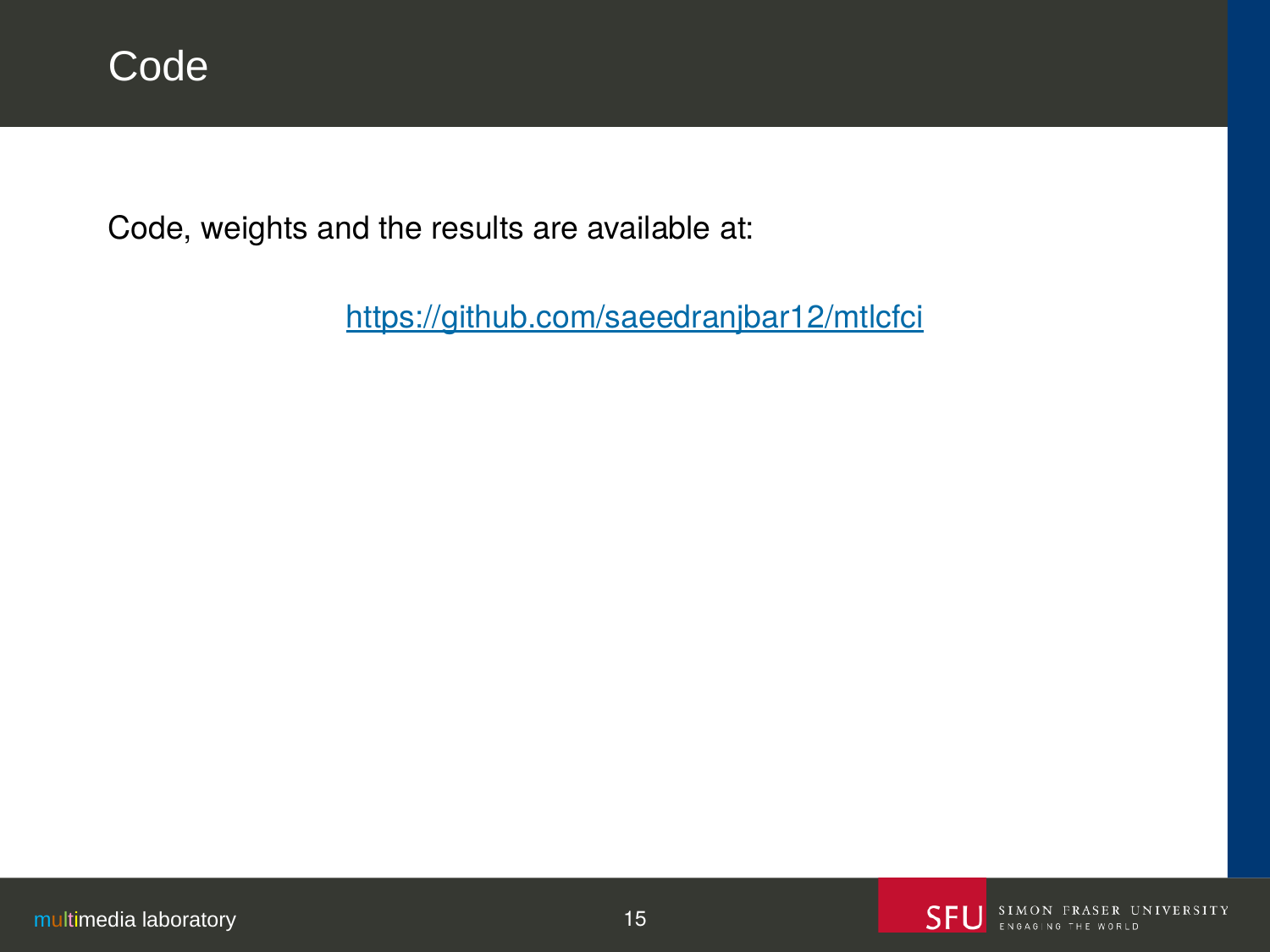

# Code
Code, weights and the results are available at:

https://github.com/saeedranjbar12/mtlcfci

multimedia laboratory